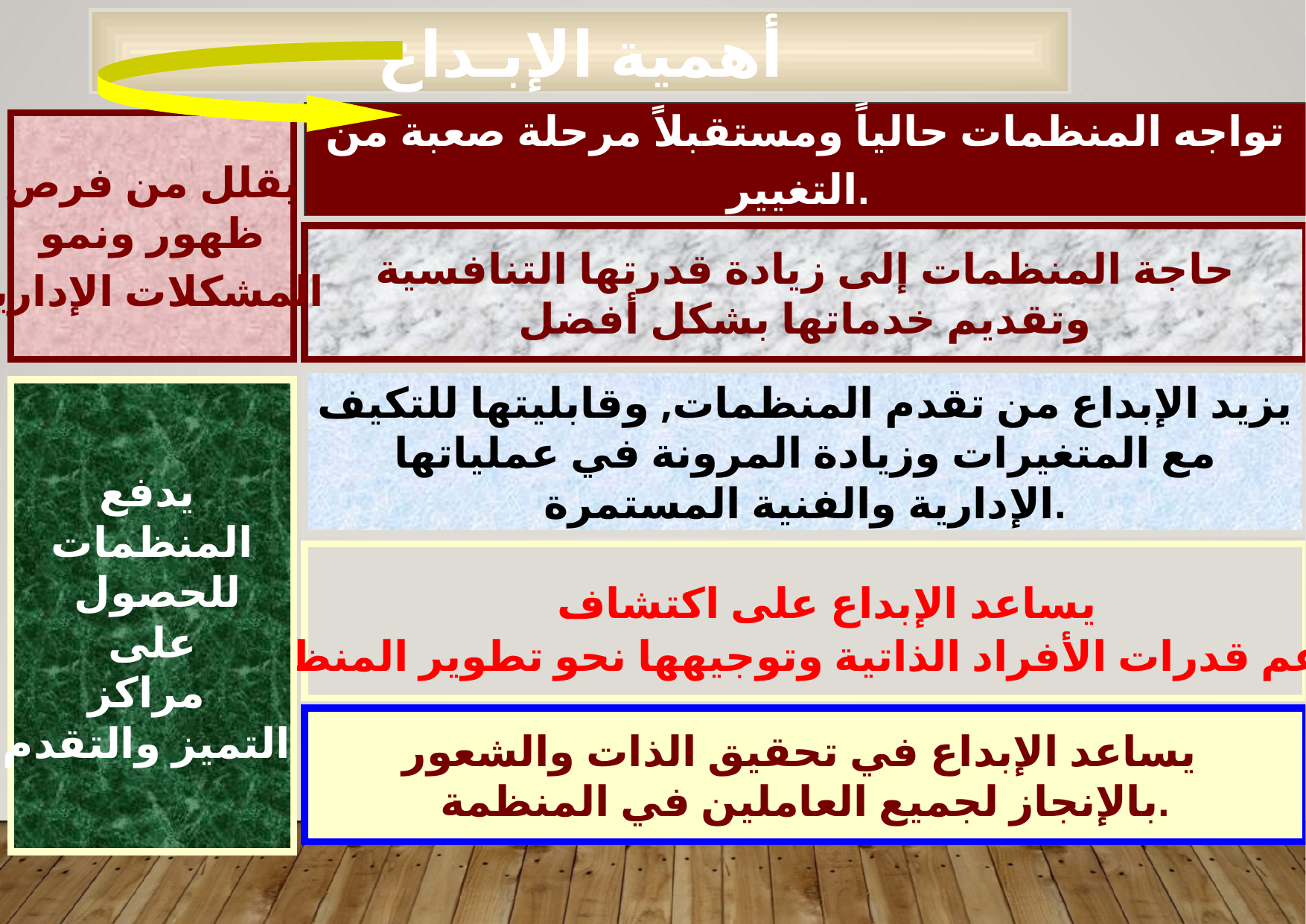

أهمية الإبـداع

تواجه المنظمات حالياً ومستقبلاً مرحلة صعبة من التغيير.
26
يقلل من فرص
 ظهور ونمو
المشكلات الإدارية
حاجة المنظمات إلى زيادة قدرتها التنافسية
 وتقديم خدماتها بشكل أفضل
يزيد الإبداع من تقدم المنظمات, وقابليتها للتكيف مع المتغيرات وزيادة المرونة في عملياتها الإدارية والفنية المستمرة.
يدفع
المنظمات
 للحصول
 على
مراكز
التميز والتقدم
   يساعد الإبداع على اكتشاف
 ودعم قدرات الأفراد الذاتية وتوجيهها نحو تطوير المنظمة.
يساعد الإبداع في تحقيق الذات والشعور
بالإنجاز لجميع العاملين في المنظمة.